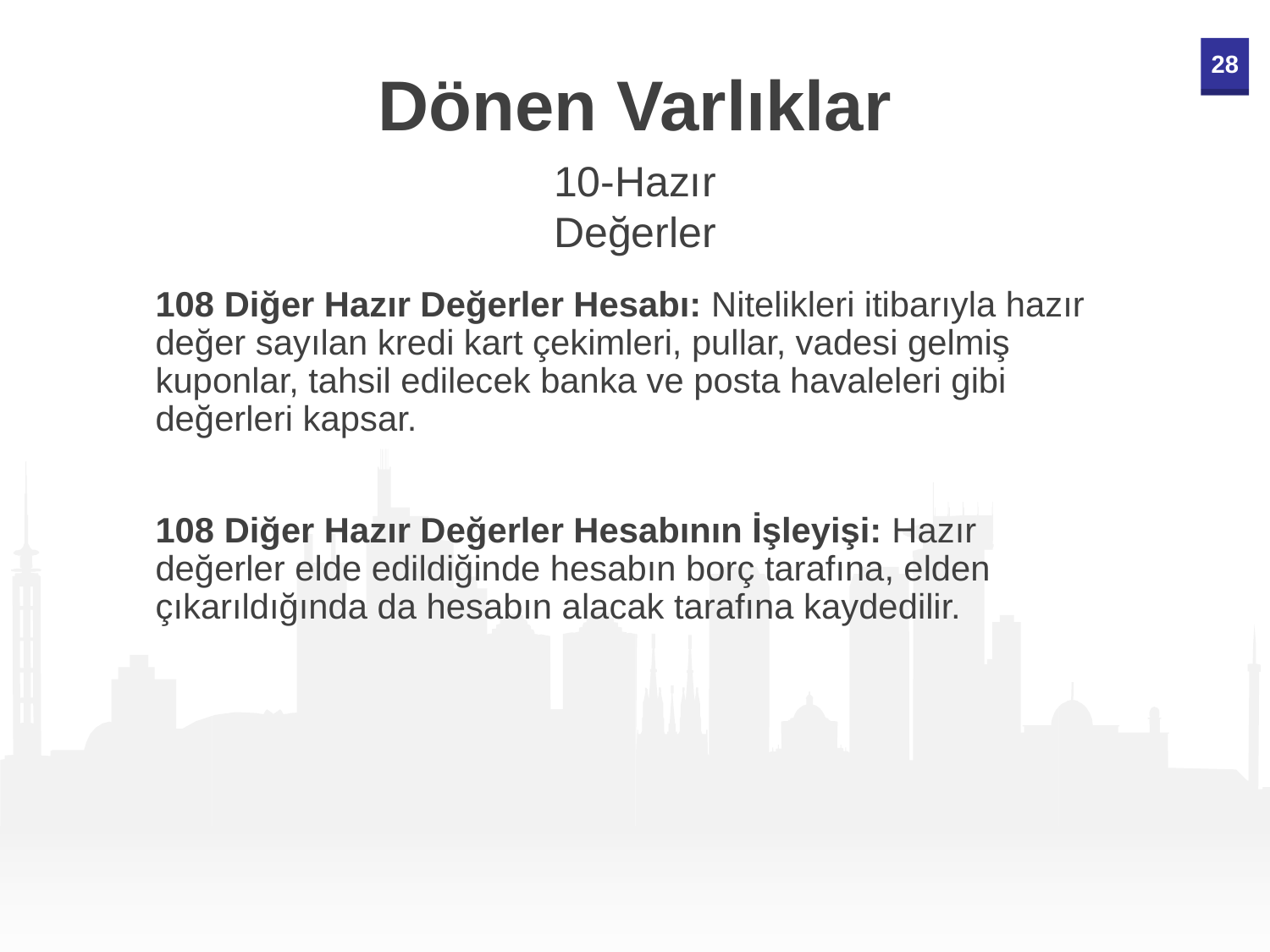

Dönen Varlıklar

10-Hazır Değerler

108 Diğer Hazır Değerler Hesabı: Nitelikleri itibarıyla hazır değer sayılan kredi kart çekimleri, pullar, vadesi gelmiş kuponlar, tahsil edilecek banka ve posta havaleleri gibi değerleri kapsar.

108 Diğer Hazır Değerler Hesabının İşleyişi: Hazır değerler elde edildiğinde hesabın borç tarafına, elden çıkarıldığında da hesabın alacak tarafına kaydedilir.